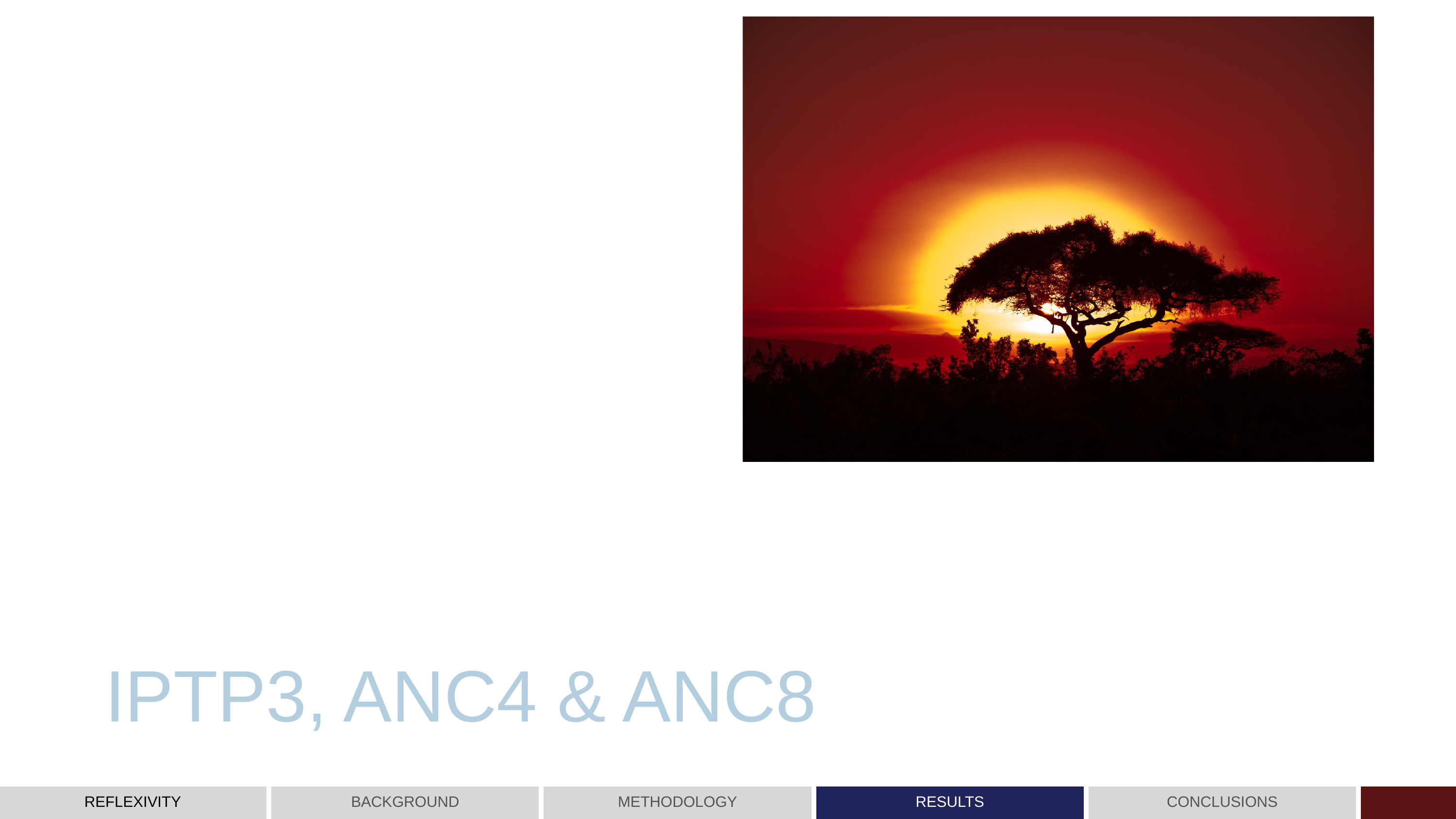

IPTP3, ANC4 & ANC8

REFLEXIVITY

BACKGROUND

METHODOLOGY

RESULTS

CONCLUSIONS